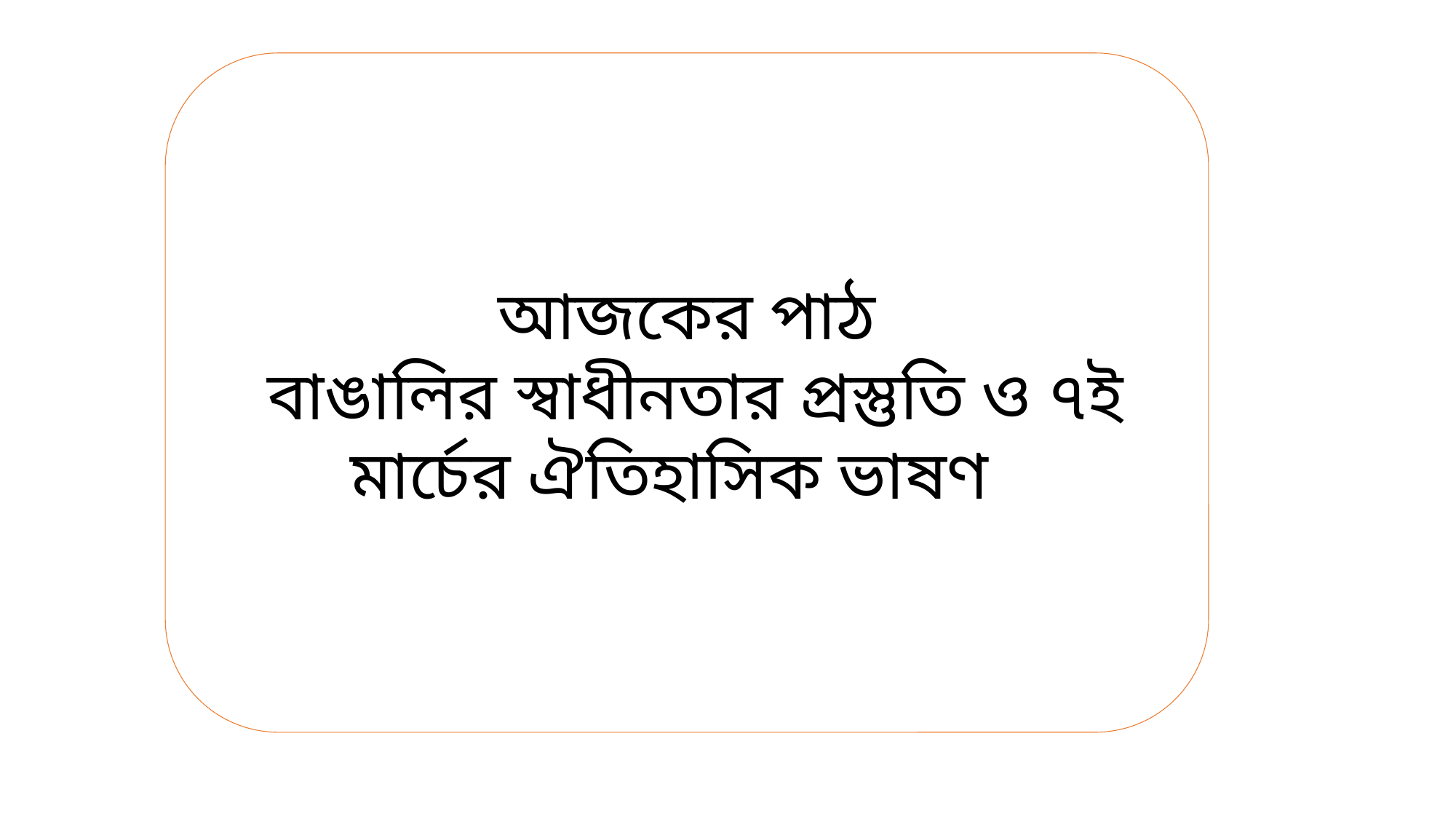

আজকের পাঠ
 বাঙালির স্বাধীনতার প্রস্তুতি ও ৭ই মার্চের ঐতিহাসিক ভাষণ